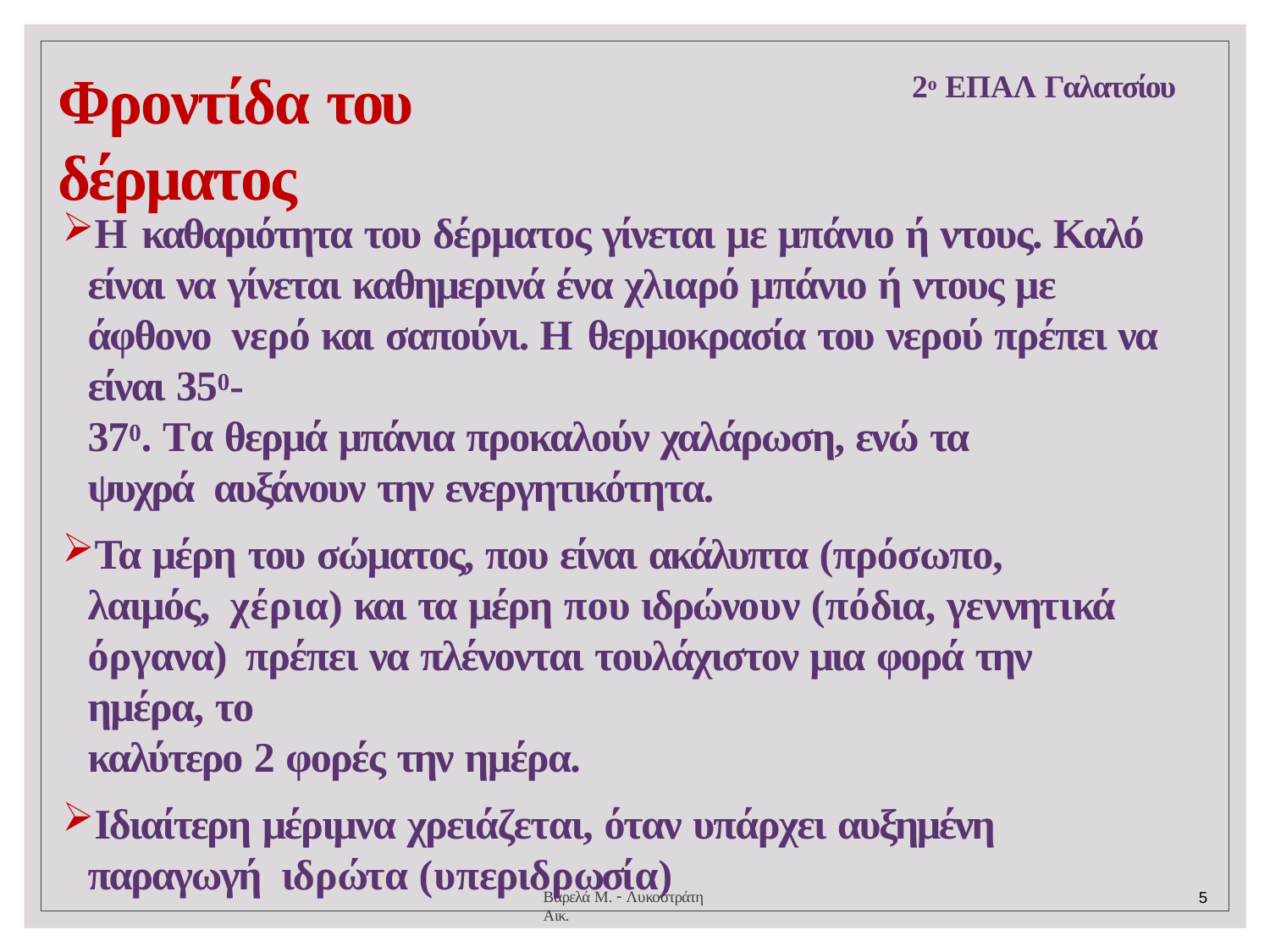

# Φροντίδα του δέρματος
2ο ΕΠΑΛ Γαλατσίου
Η καθαριότητα του δέρματος γίνεται με μπάνιο ή ντους. Καλό  είναι να γίνεται καθημερινά ένα χλιαρό μπάνιο ή ντους με άφθονο  νερό και σαπούνι. Η θερμοκρασία του νερού πρέπει να είναι 350-
370. Tα θερμά μπάνια προκαλούν χαλάρωση, ενώ τα ψυχρά  αυξάνουν την ενεργητικότητα.
Τα μέρη του σώματος, που είναι ακάλυπτα (πρόσωπο, λαιμός,  χέρια) και τα μέρη που ιδρώνουν (πόδια, γεννητικά όργανα)  πρέπει να πλένονται τουλάχιστον μια φορά την ημέρα, το
καλύτερο 2 φορές την ημέρα.
Ιδιαίτερη μέριμνα χρειάζεται, όταν υπάρχει αυξημένη παραγωγή  ιδρώτα (υπεριδρωσία)
Βαρελά Μ. - Λυκοστράτη Αικ.
5